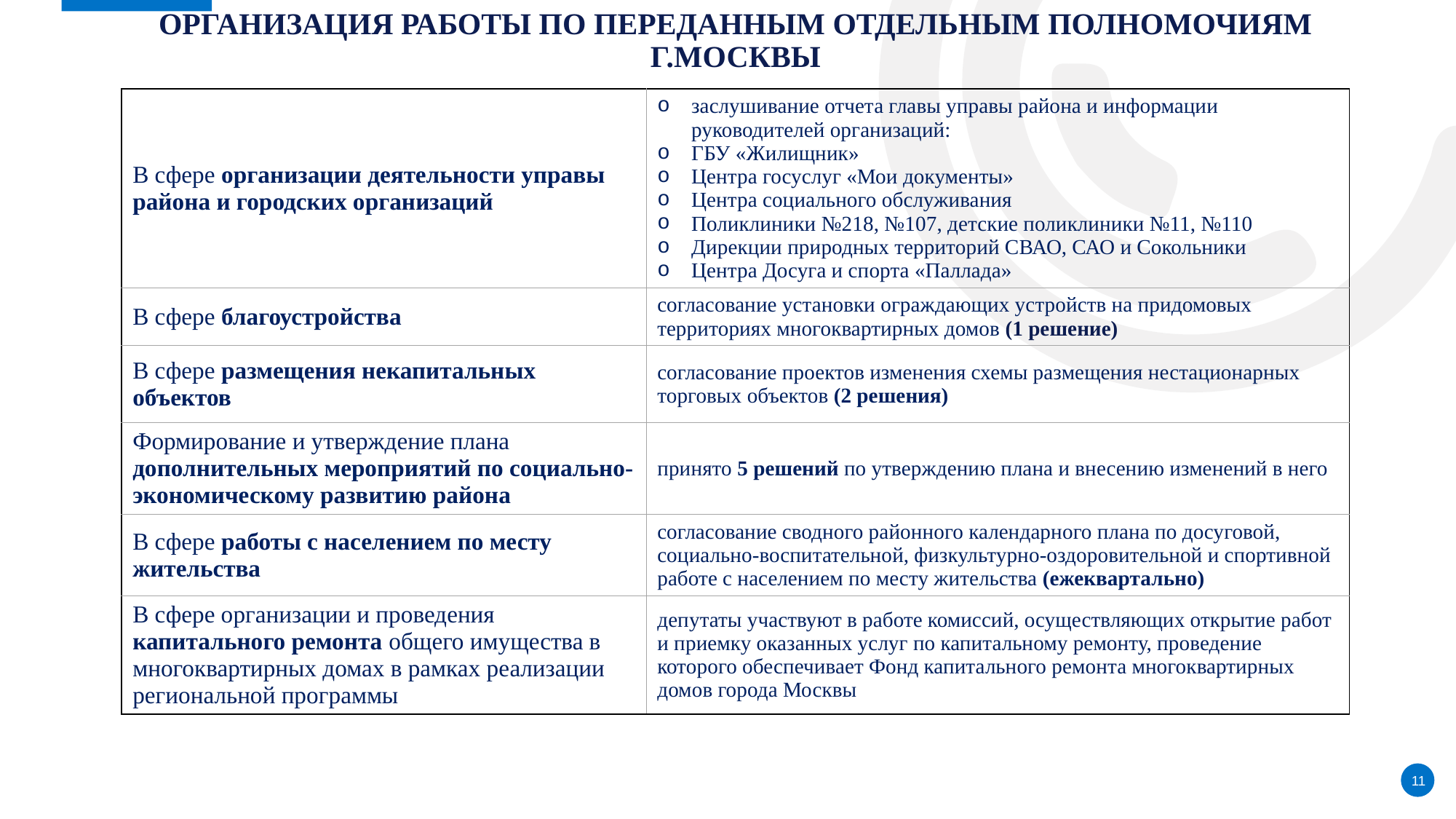

# ОРГАНИЗАЦИЯ РАБОТЫ ПО ПЕРЕДАННЫМ ОТДЕЛЬНЫМ ПОЛНОМОЧИЯМ Г.МОСКВЫ
| В сфере организации деятельности управы района и городских организаций | заслушивание отчета главы управы района и информации руководителей организаций: ГБУ «Жилищник» Центра госуслуг «Мои документы» Центра социального обслуживания Поликлиники №218, №107, детские поликлиники №11, №110 Дирекции природных территорий СВАО, САО и Сокольники Центра Досуга и спорта «Паллада» |
| --- | --- |
| В сфере благоустройства | согласование установки ограждающих устройств на придомовых территориях многоквартирных домов (1 решение) |
| В сфере размещения некапитальных объектов | согласование проектов изменения схемы размещения нестационарных торговых объектов (2 решения) |
| Формирование и утверждение плана дополнительных мероприятий по социально-экономическому развитию района | принято 5 решений по утверждению плана и внесению изменений в него |
| В сфере работы с населением по месту жительства | согласование сводного районного календарного плана по досуговой, социально-воспитательной, физкультурно-оздоровительной и спортивной работе с населением по месту жительства (ежеквартально) |
| В сфере организации и проведения капитального ремонта общего имущества в многоквартирных домах в рамках реализации региональной программы | депутаты участвуют в работе комиссий, осуществляющих открытие работ и приемку оказанных услуг по капитальному ремонту, проведение которого обеспечивает Фонд капитального ремонта многоквартирных домов города Москвы |
11